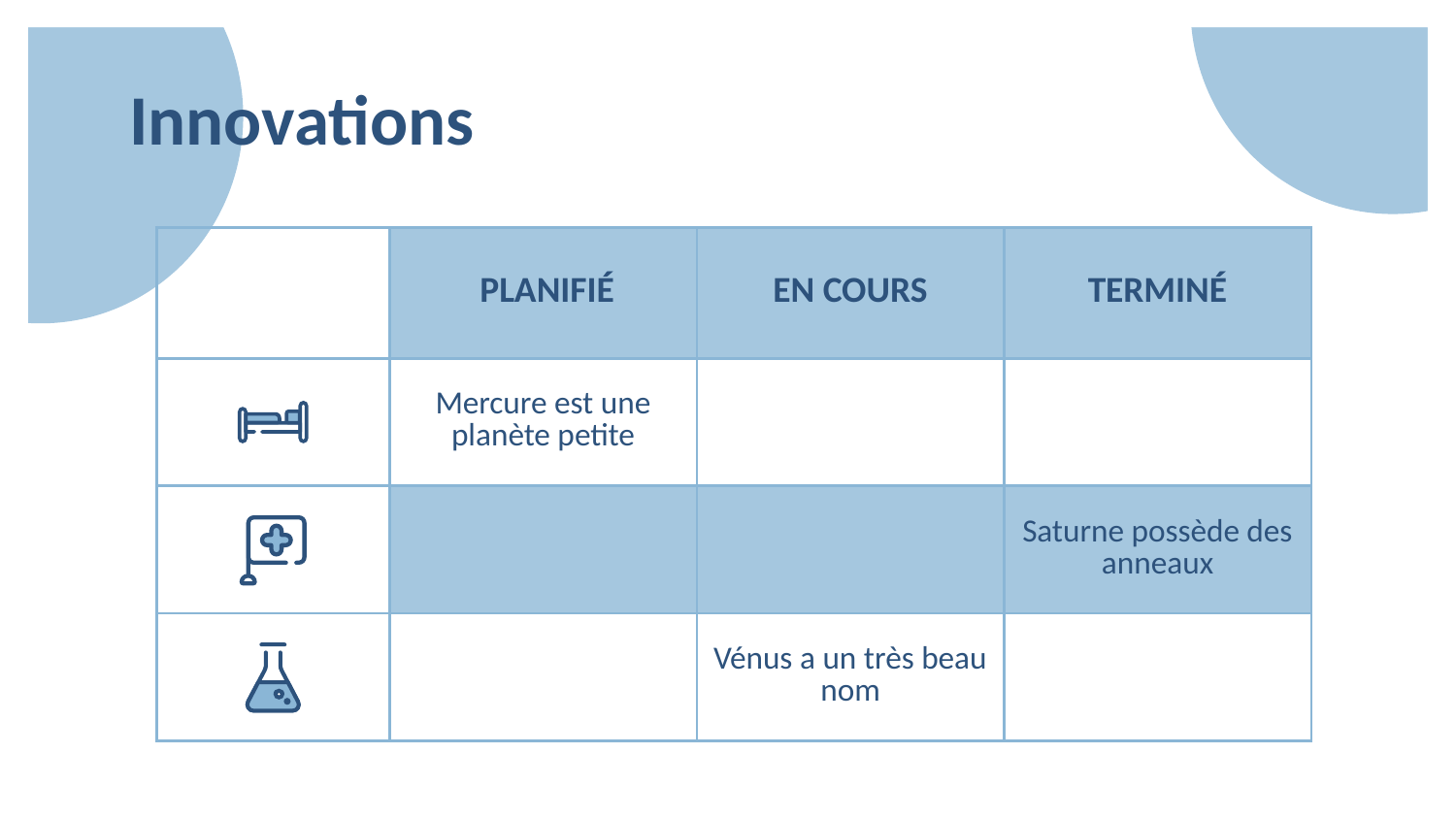

# Innovations
|  | PLANIFIÉ | EN COURS | TERMINÉ |
| --- | --- | --- | --- |
|  | Mercure est une planète petite |  |  |
|  |  |  | Saturne possède des anneaux |
|  |  | Vénus a un très beau nom |  |